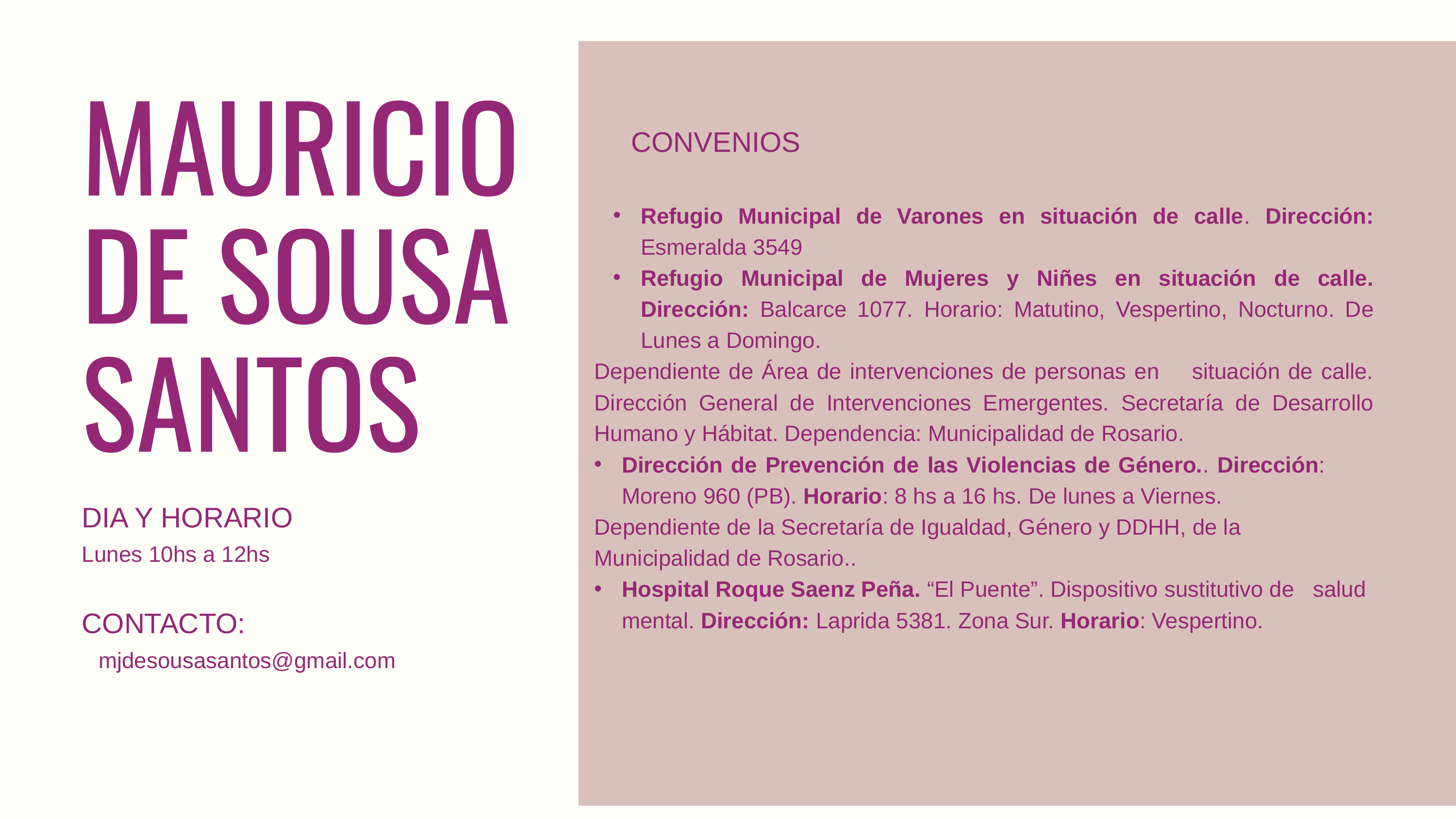

MAURICIO DE SOUSA SANTOS
CONVENIOS
Refugio Municipal de Varones en situación de calle. Dirección: Esmeralda 3549
Refugio Municipal de Mujeres y Niñes en situación de calle. Dirección: Balcarce 1077. Horario: Matutino, Vespertino, Nocturno. De Lunes a Domingo.
Dependiente de Área de intervenciones de personas en    situación de calle. Dirección General de Intervenciones Emergentes. Secretaría de Desarrollo Humano y Hábitat. Dependencia: Municipalidad de Rosario.
Dirección de Prevención de las Violencias de Género.. Dirección:       Moreno 960 (PB). Horario: 8 hs a 16 hs. De lunes a Viernes.
Dependiente de la Secretaría de Igualdad, Género y DDHH, de la Municipalidad de Rosario..
Hospital Roque Saenz Peña. “El Puente”. Dispositivo sustitutivo de   salud mental. Dirección: Laprida 5381. Zona Sur. Horario: Vespertino.

DIA Y HORARIO

Lunes 10hs a 12hs

CONTACTO:

mjdesousasantos@gmail.com